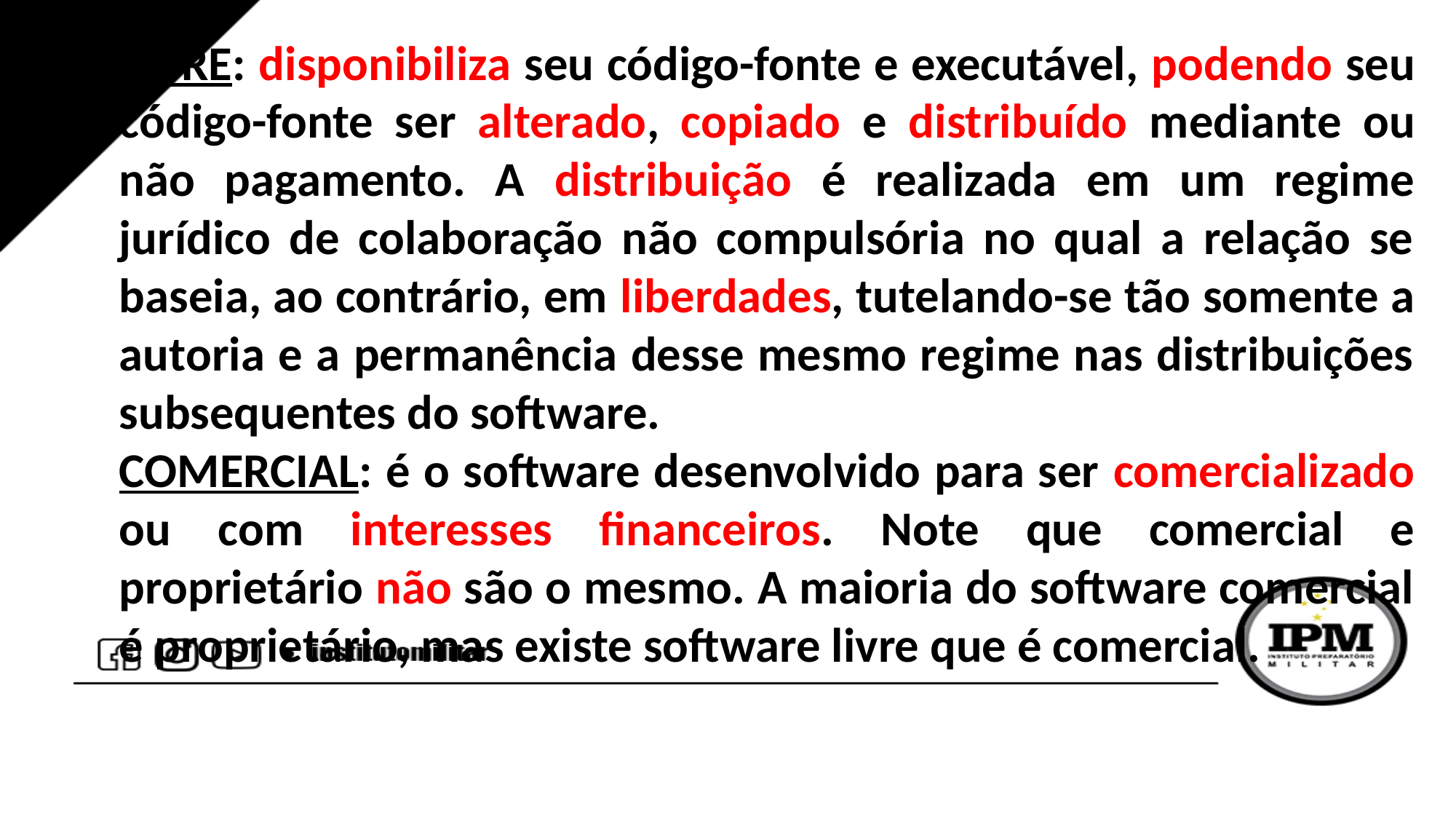

LIVRE: disponibiliza seu código-fonte e executável, podendo seu código-fonte ser alterado, copiado e distribuído mediante ou não pagamento. A distribuição é realizada em um regime jurídico de colaboração não compulsória no qual a relação se baseia, ao contrário, em liberdades, tutelando-se tão somente a autoria e a permanência desse mesmo regime nas distribuições subsequentes do software.
COMERCIAL: é o software desenvolvido para ser comercializado ou com interesses financeiros. Note que comercial e proprietário não são o mesmo. A maioria do software comercial é proprietário, mas existe software livre que é comercial.